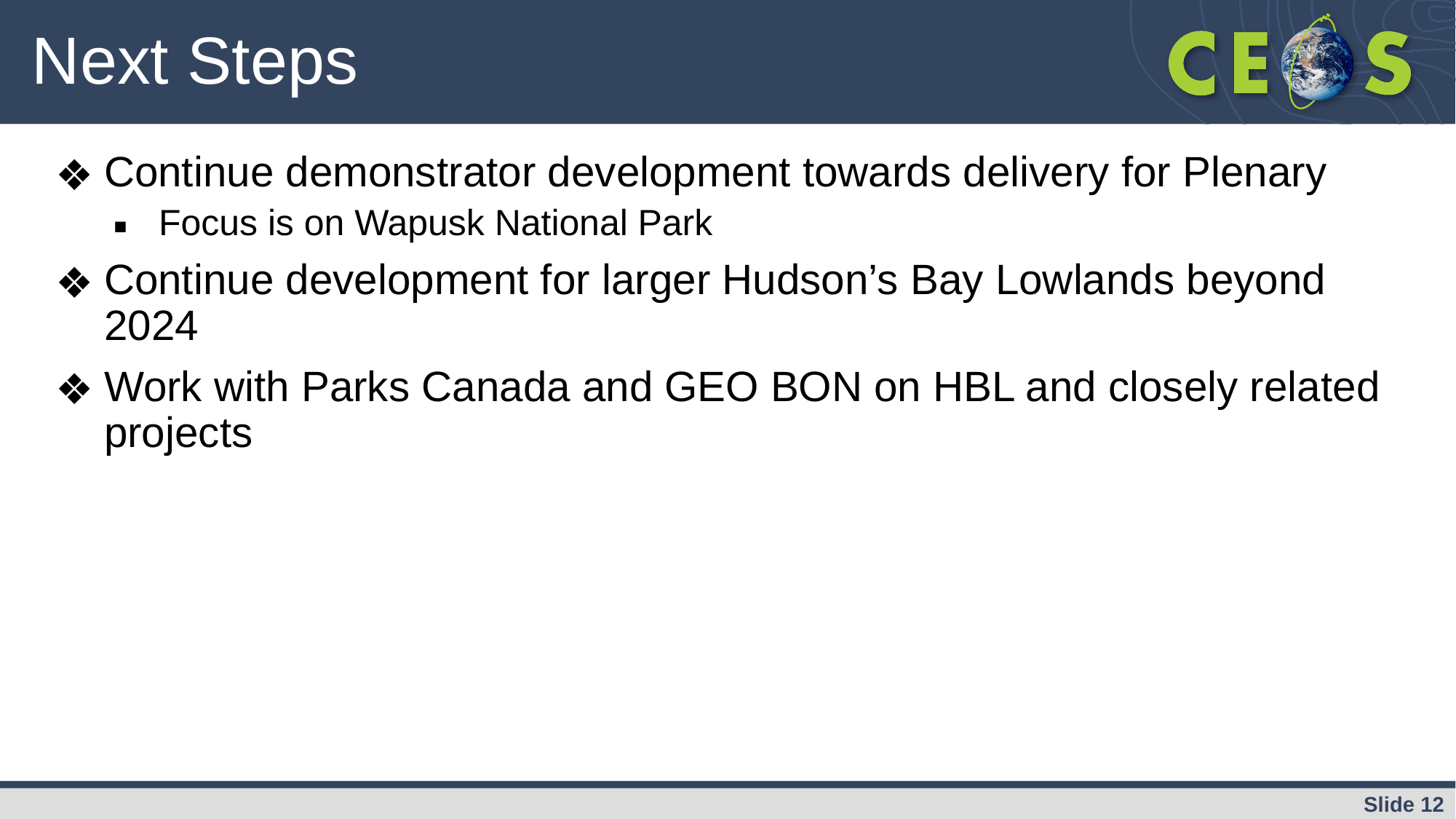

# Next Steps
Continue demonstrator development towards delivery for Plenary
Focus is on Wapusk National Park
Continue development for larger Hudson’s Bay Lowlands beyond 2024
Work with Parks Canada and GEO BON on HBL and closely related projects